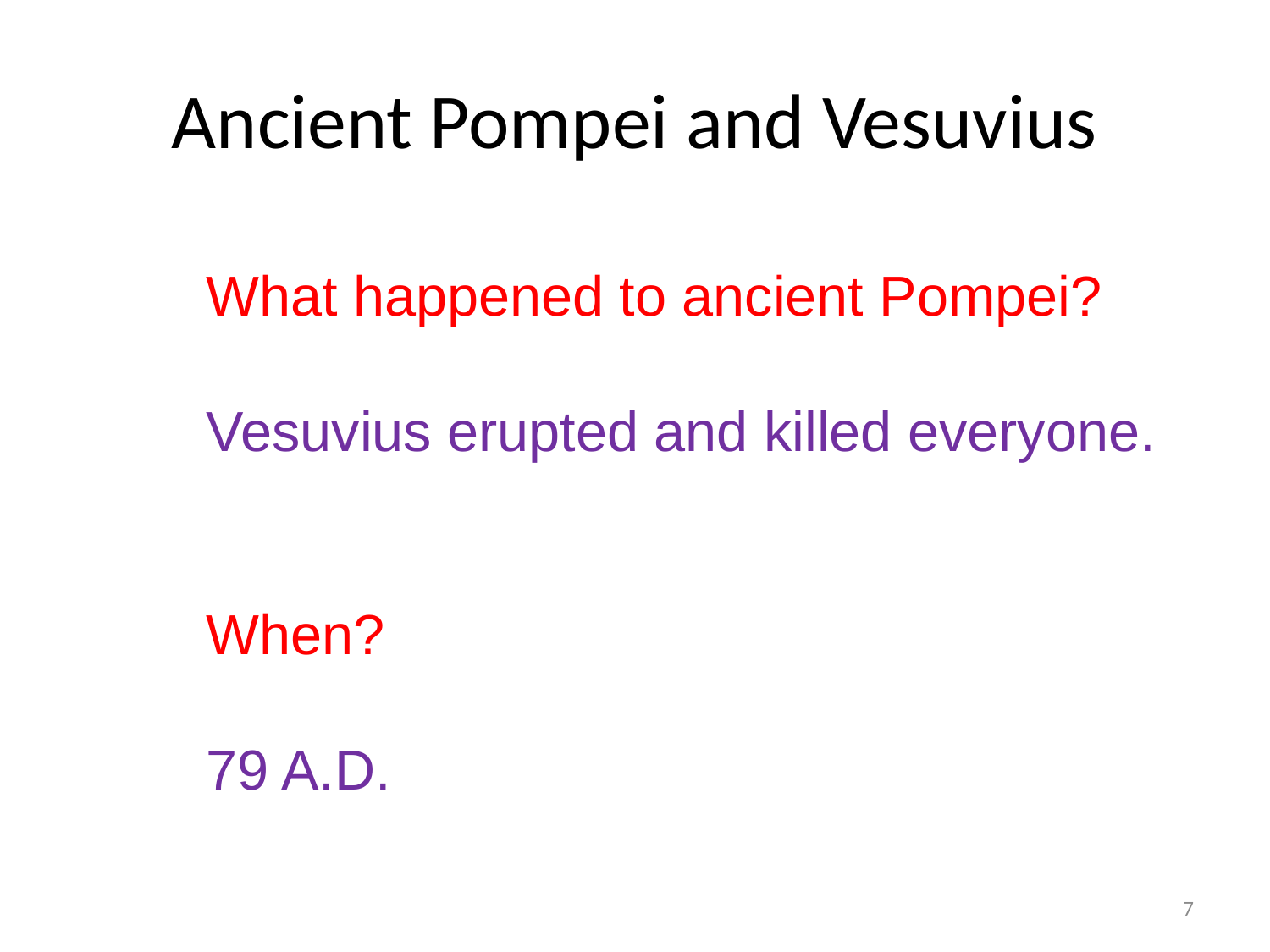

# Ancient Pompei and Vesuvius
What happened to ancient Pompei?

Vesuvius erupted and killed everyone.

When?

79 A.D.
7